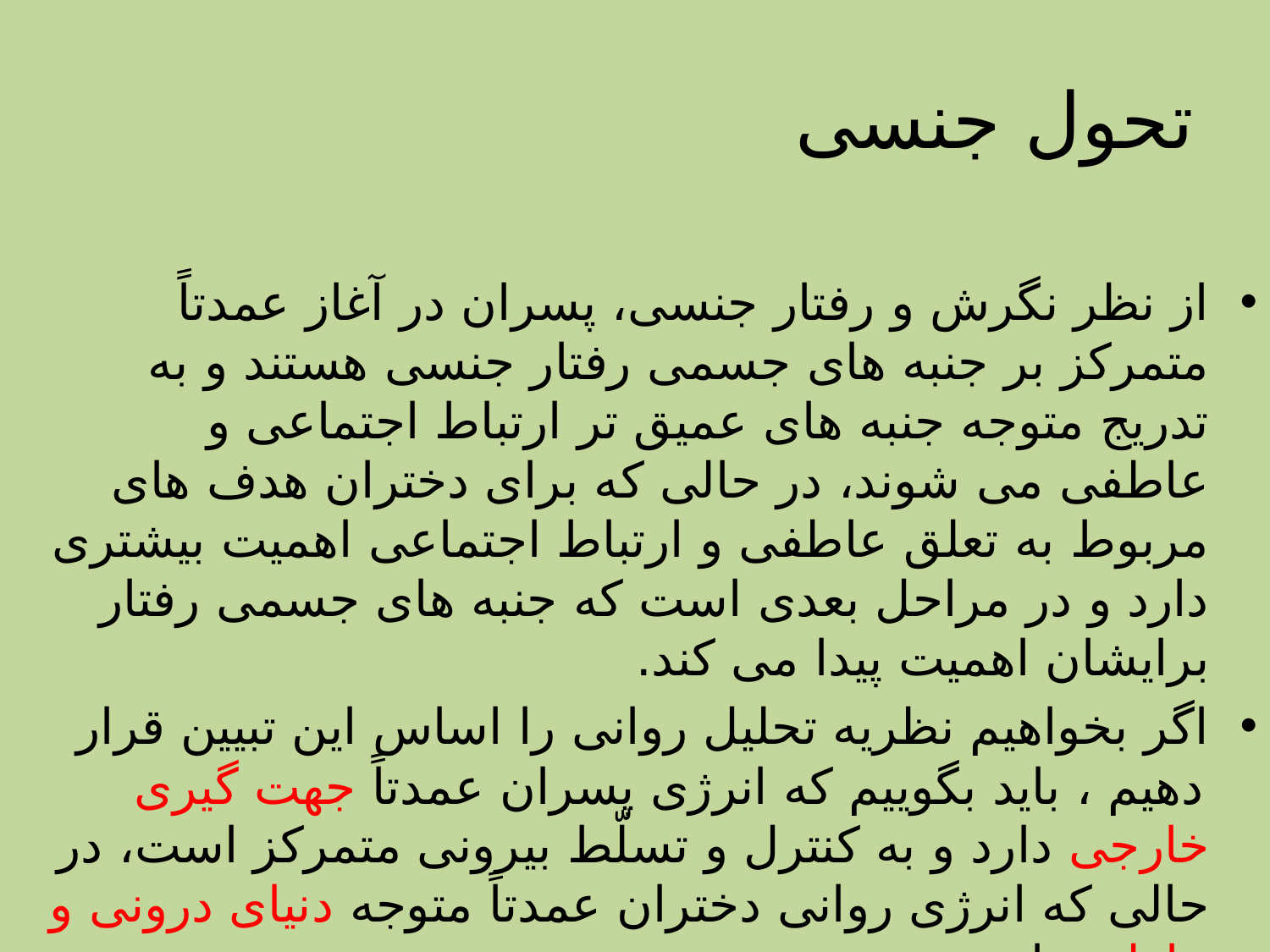

# تحول جنسی
از نظر نگرش و رفتار جنسی، پسران در آغاز عمدتاً متمركز بر جنبه های جسمی رفتار جنسی هستند و به تدریج متوجه جنبه های عمیق تر ارتباط اجتماعی و عاطفی می شوند، در حالی كه برای دختران هدف های مربوط به تعلق عاطفی و ارتباط اجتماعی اهمیت بیشتری دارد و در مراحل بعدی است كه جنبه های جسمی رفتار برایشان اهمیت پیدا می كند.
اگر بخواهیم نظریه تحلیل روانی را اساس این تبیین قرار دهیم ، باید بگوییم كه انرژی پسران عمدتاً جهت گیری خارجی دارد و به كنترل و تسلّط بیرونی متمركز است، در حالی كه انرژی روانی دختران عمدتاً متوجه دنیای درونی و عاطفی است.